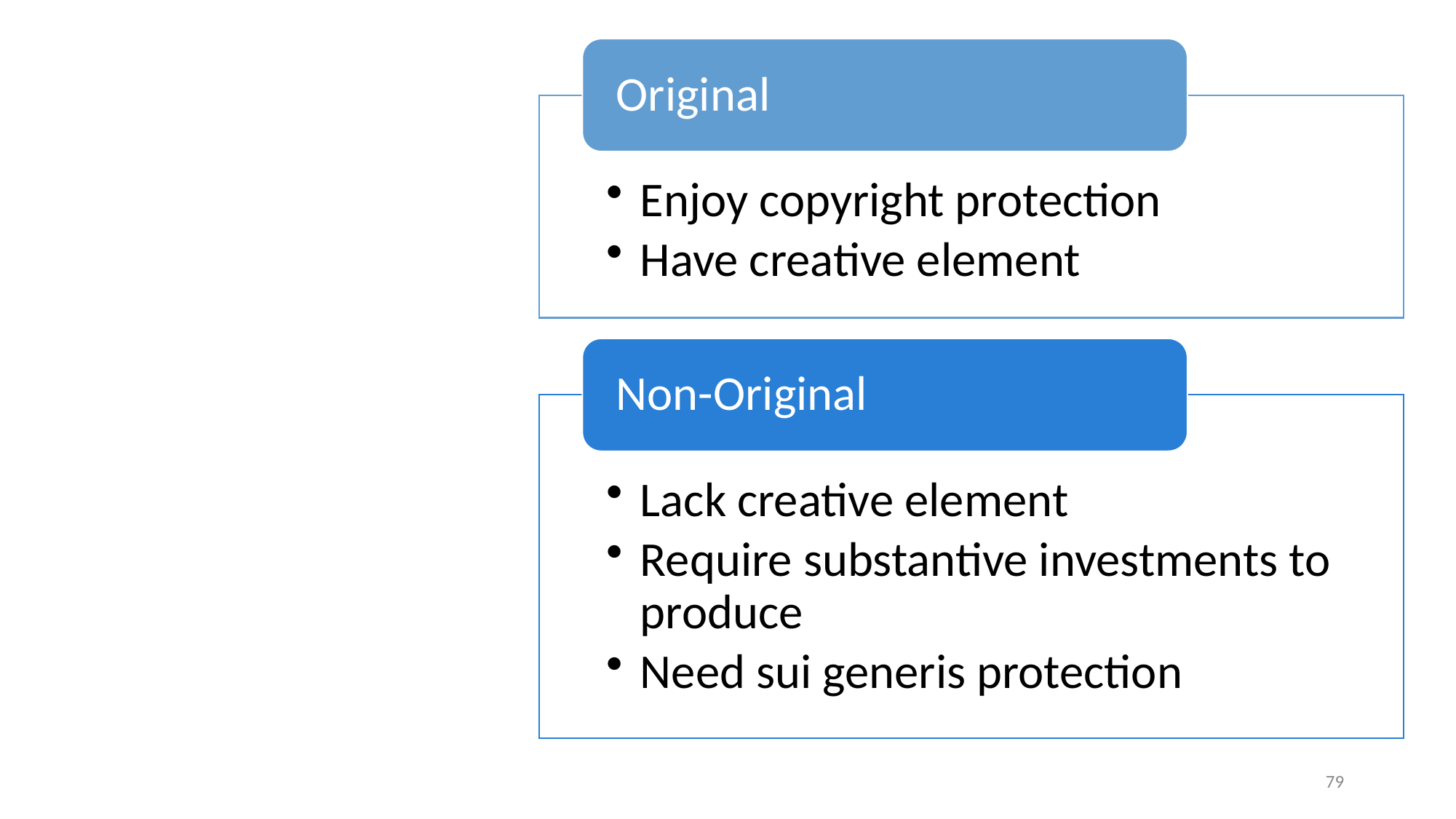

Enjoy copyright protection
Have creative element
Original
Lack creative element
Require substantive investments to produce
Need sui generis protection
Non-Original
# There are two kinds of databases
79